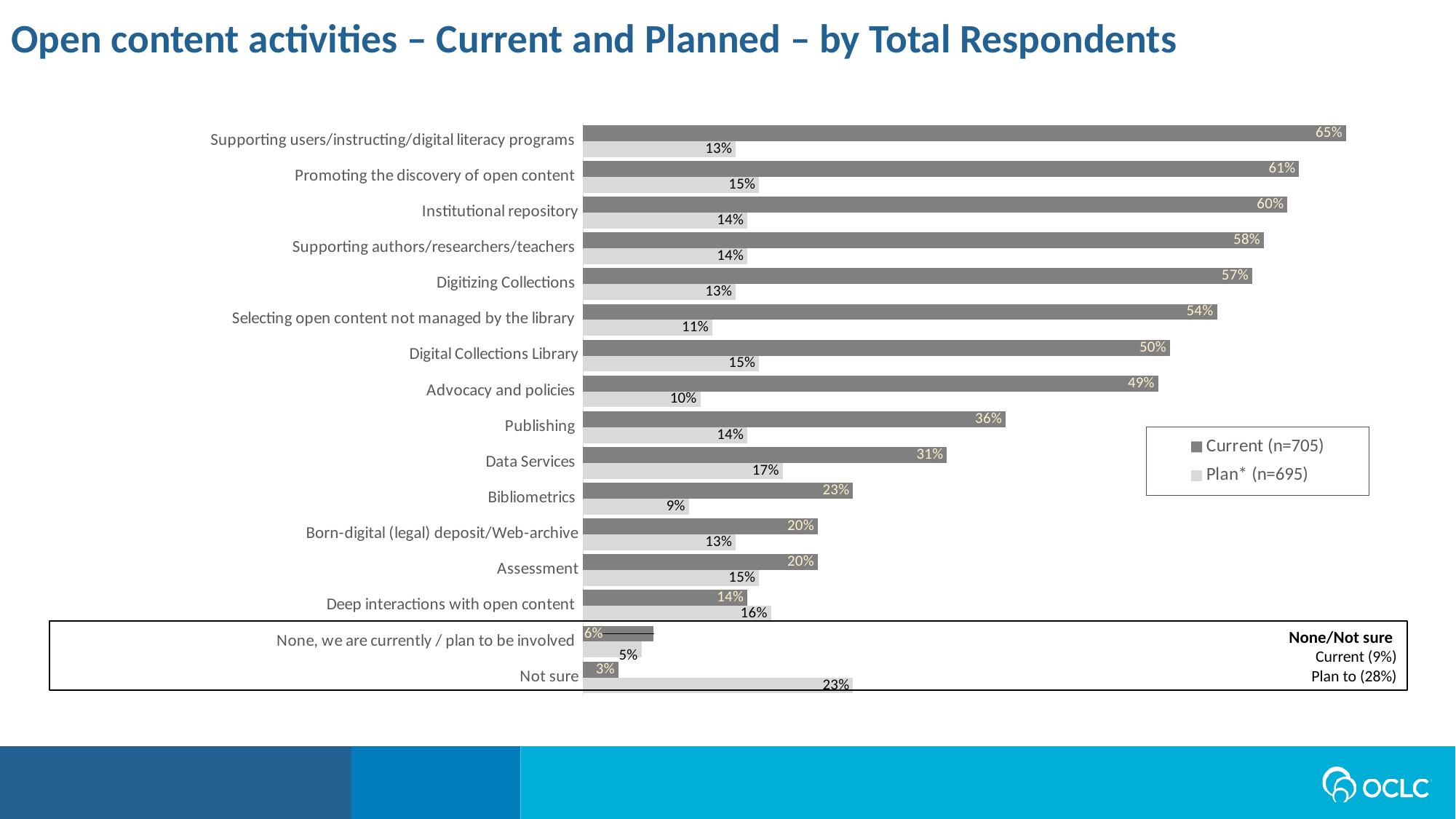

Open content activities – Current and Planned – by Total Respondents

### Chart

| Category | Plan* (n=695) | Current (n=705) |
|---|---|---|
| Not sure | 0.23 | 0.03 |
| None, we are currently / plan to be involved  | 0.05 | 0.06 |
| Deep interactions with open content  | 0.16 | 0.14 |
| Assessment | 0.15 | 0.2 |
| Born-digital (legal) deposit/Web-archive | 0.13 | 0.2 |
| Bibliometrics  | 0.09 | 0.23 |
| Data Services  | 0.17 | 0.31 |
| Publishing  | 0.14 | 0.36 |
| Advocacy and policies  | 0.1 | 0.49 |
| Digital Collections Library | 0.15 | 0.5 |
| Selecting open content not managed by the library  | 0.11 | 0.54 |
| Digitizing Collections  | 0.13 | 0.57 |
| Supporting authors/researchers/teachers  | 0.14 | 0.58 |
| Institutional repository | 0.14 | 0.6 |
| Promoting the discovery of open content  | 0.15 | 0.61 |
| Supporting users/instructing/digital literacy programs  | 0.13 | 0.65 |
None/Not sure
Current (9%)
Plan to (28%)